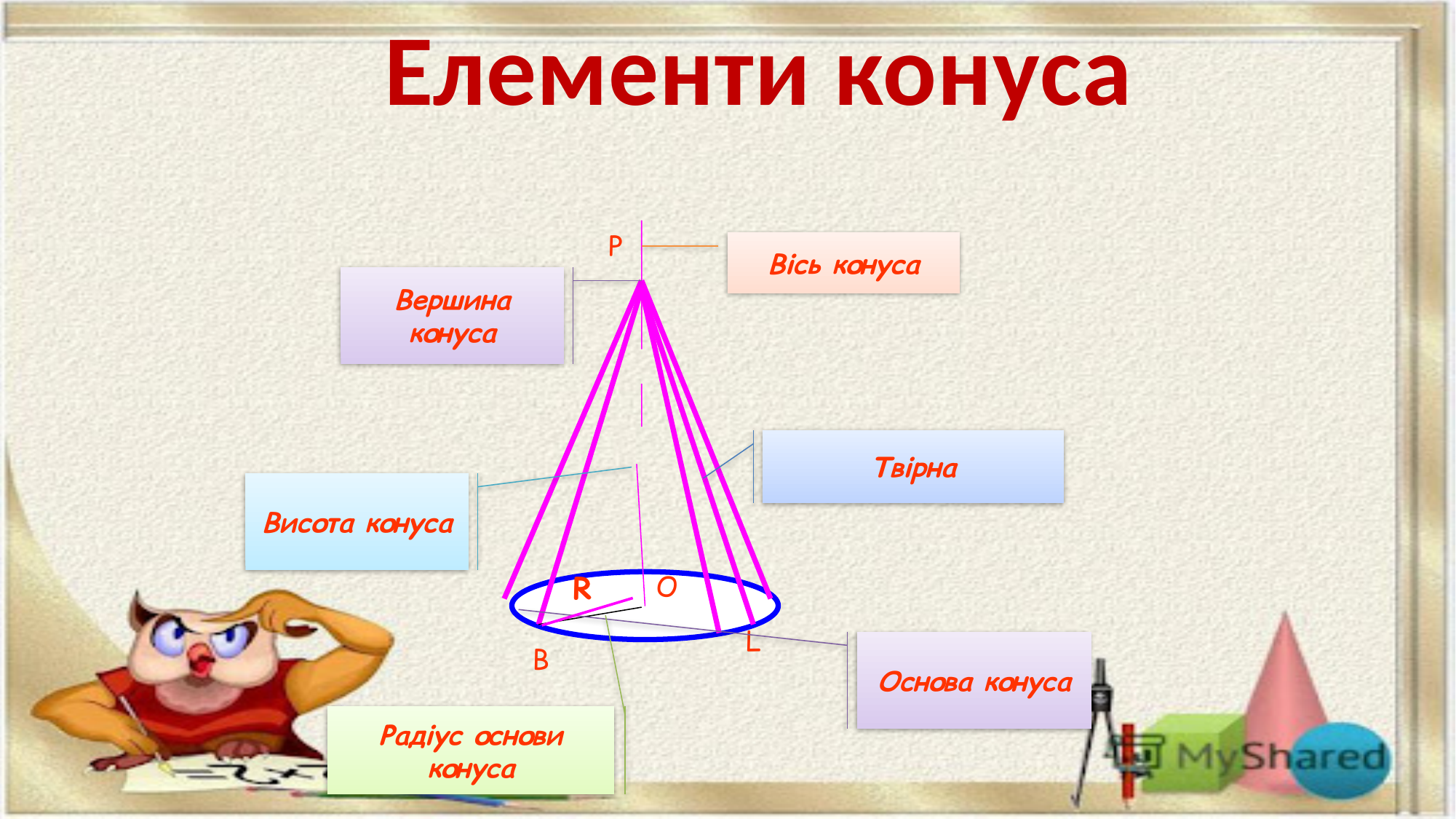

Елементи конуса

P
Вісь конуса
Вершина конуса

Твірна

Висота конуса
R
O

L
Основа конуса
B
Радіус основи конуса